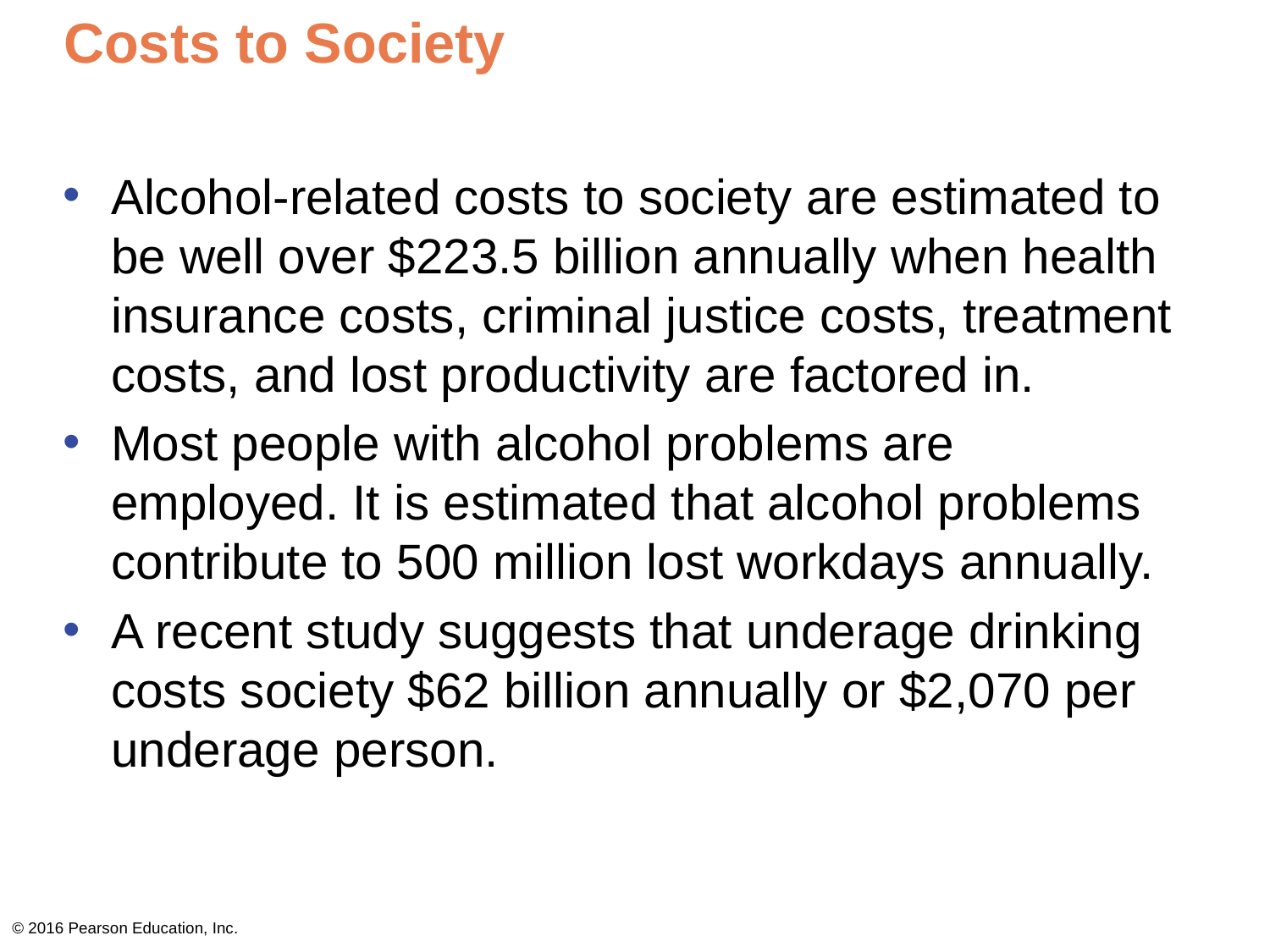

# Costs to Society
Alcohol-related costs to society are estimated to be well over $223.5 billion annually when health insurance costs, criminal justice costs, treatment costs, and lost productivity are factored in.
Most people with alcohol problems are employed. It is estimated that alcohol problems contribute to 500 million lost workdays annually.
A recent study suggests that underage drinking costs society $62 billion annually or $2,070 per underage person.
© 2016 Pearson Education, Inc.